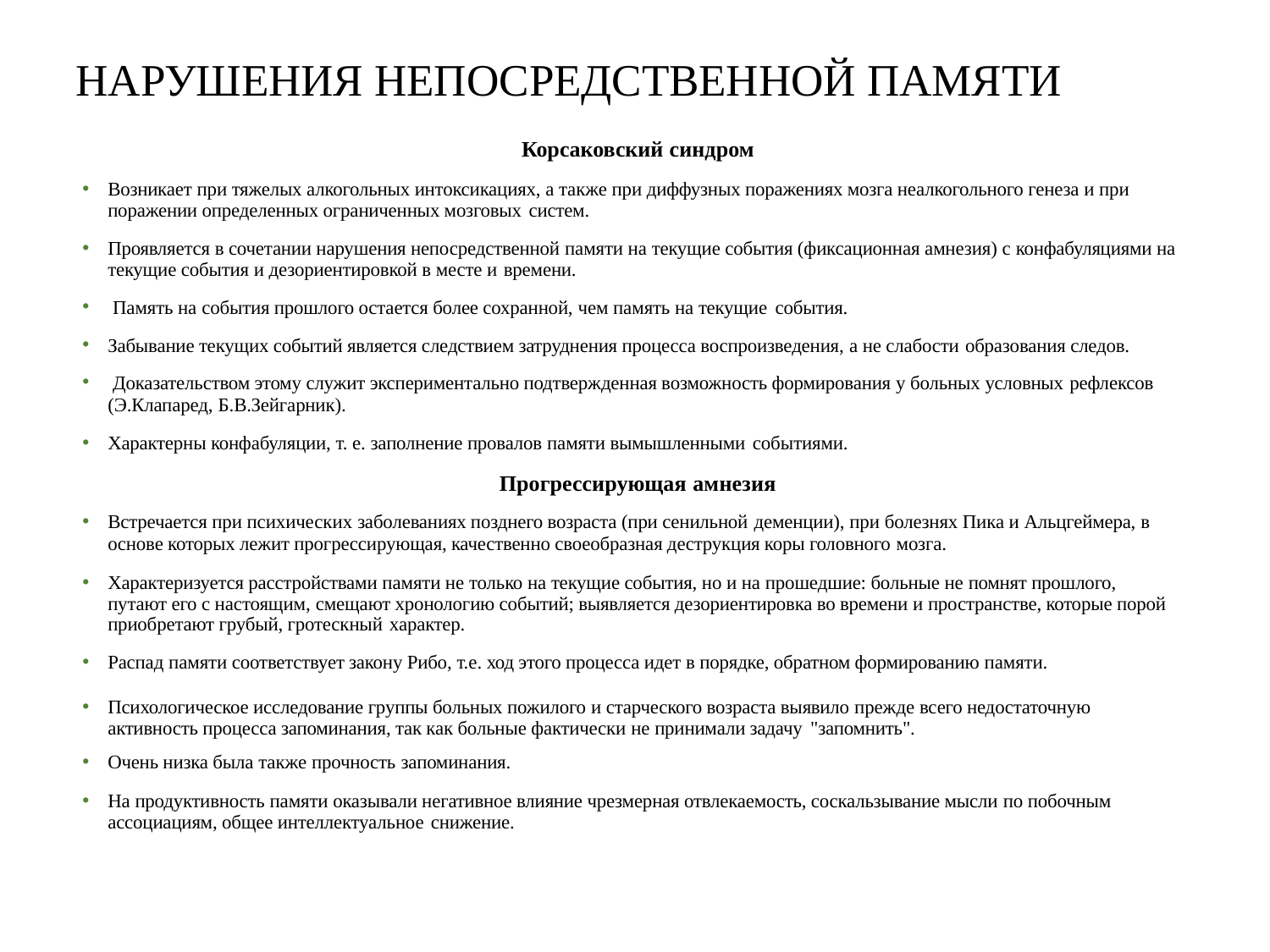

# НАРУШЕНИЯ НЕПОСРЕДСТВЕННОЙ ПАМЯТИ
Корсаковский синдром
Возникает при тяжелых алкогольных интоксикациях, а также при диффузных поражениях мозга неалкогольного генеза и при  поражении определенных ограниченных мозговых систем.
Проявляется в сочетании нарушения непосредственной памяти на текущие события (фиксационная амнезия) с конфабуляциями на  текущие события и дезориентировкой в месте и времени.
Память на события прошлого остается более сохранной, чем память на текущие события.
Забывание текущих событий является следствием затруднения процесса воспроизведения, а не слабости образования следов.
Доказательством этому служит экспериментально подтвержденная возможность формирования у больных условных рефлексов
(Э.Клапаред, Б.В.Зейгарник).
Характерны конфабуляции, т. е. заполнение провалов памяти вымышленными событиями.
Прогрессирующая амнезия
Встречается при психических заболеваниях позднего возраста (при сенильной деменции), при болезнях Пика и Альцгеймера, в
основе которых лежит прогрессирующая, качественно своеобразная деструкция коры головного мозга.
Характеризуется расстройствами памяти не только на текущие события, но и на прошедшие: больные не помнят прошлого,  путают его с настоящим, смещают хронологию событий; выявляется дезориентировка во времени и пространстве, которые порой  приобретают грубый, гротескный характер.
Распад памяти соответствует закону Рибо, т.е. ход этого процесса идет в порядке, обратном формированию памяти.

Психологическое исследование группы больных пожилого и старческого возраста выявило прежде всего недостаточную  активность процесса запоминания, так как больные фактически не принимали задачу "запомнить".
Очень низка была также прочность запоминания.
На продуктивность памяти оказывали негативное влияние чрезмерная отвлекаемость, соскальзывание мысли по побочным  ассоциациям, общее интеллектуальное снижение.